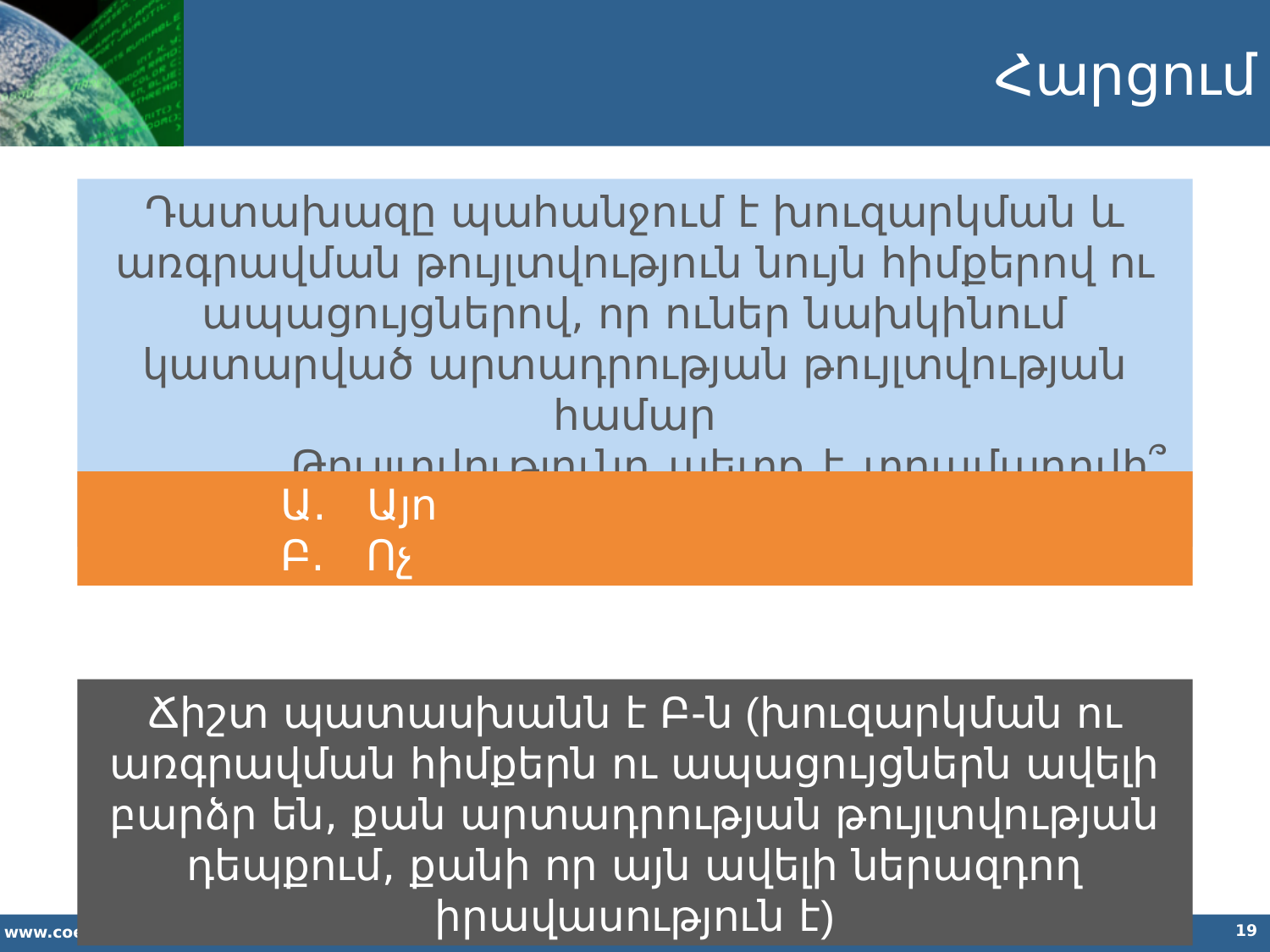

Հարցում
Դատախազը պահանջում է խուզարկման և առգրավման թույլտվություն նույն հիմքերով ու ապացույցներով, որ ուներ նախկինում կատարված արտադրության թույլտվության համար
           Թույլտվությունը պետք է տրամադրվի՞, թե՝ ոչ
Ա․   Այո
Բ․   Ոչ
Ճիշտ պատասխանն է Բ-ն (խուզարկման ու առգրավման հիմքերն ու ապացույցներն ավելի բարձր են, քան արտադրության թույլտվության դեպքում, քանի որ այն ավելի ներազդող իրավասություն է)